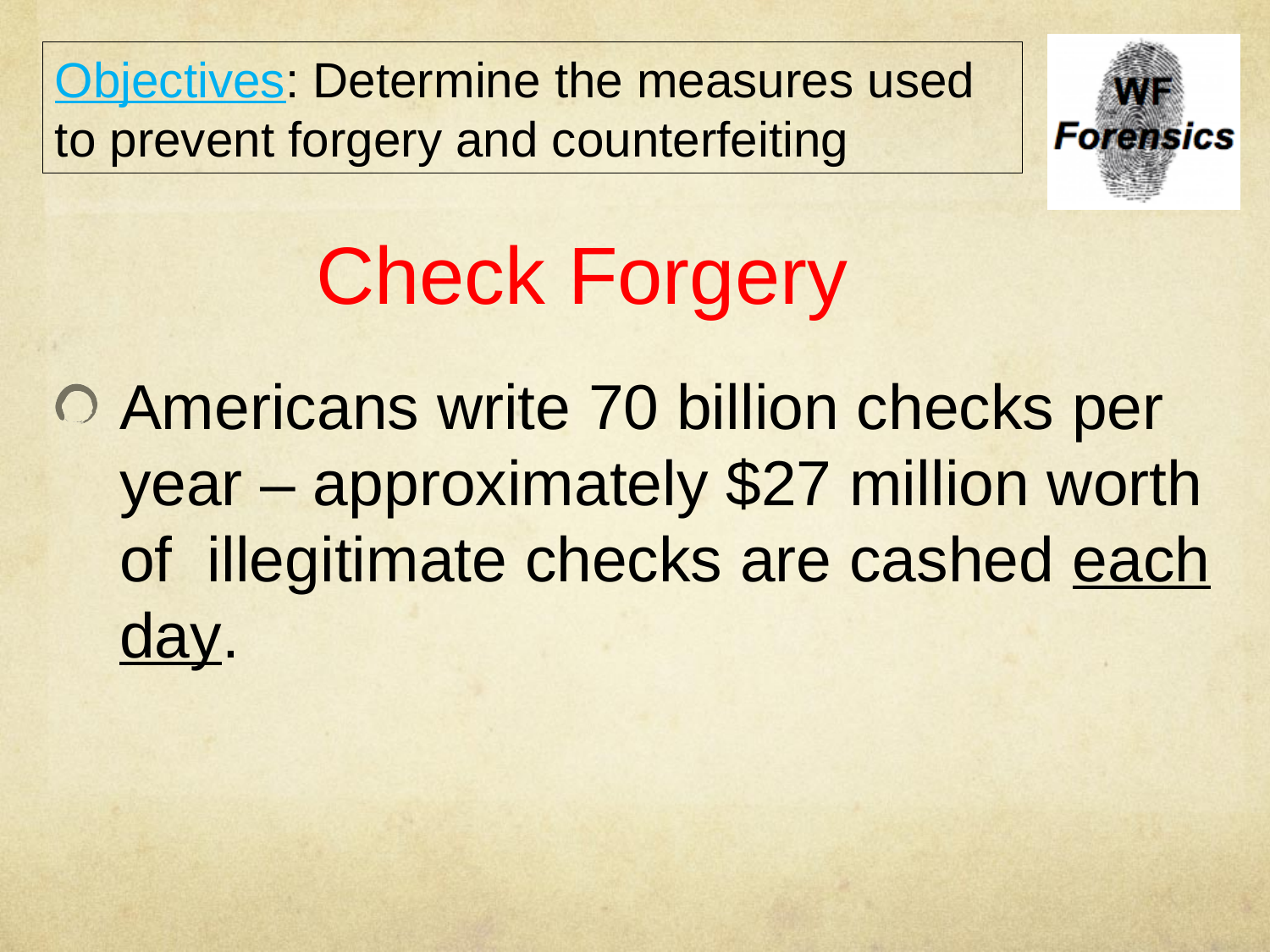

Objectives: Determine the measures used to prevent forgery and counterfeiting
# Check Forgery
Americans write 70 billion checks per year – approximately $27 million worth of  illegitimate checks are cashed each day.